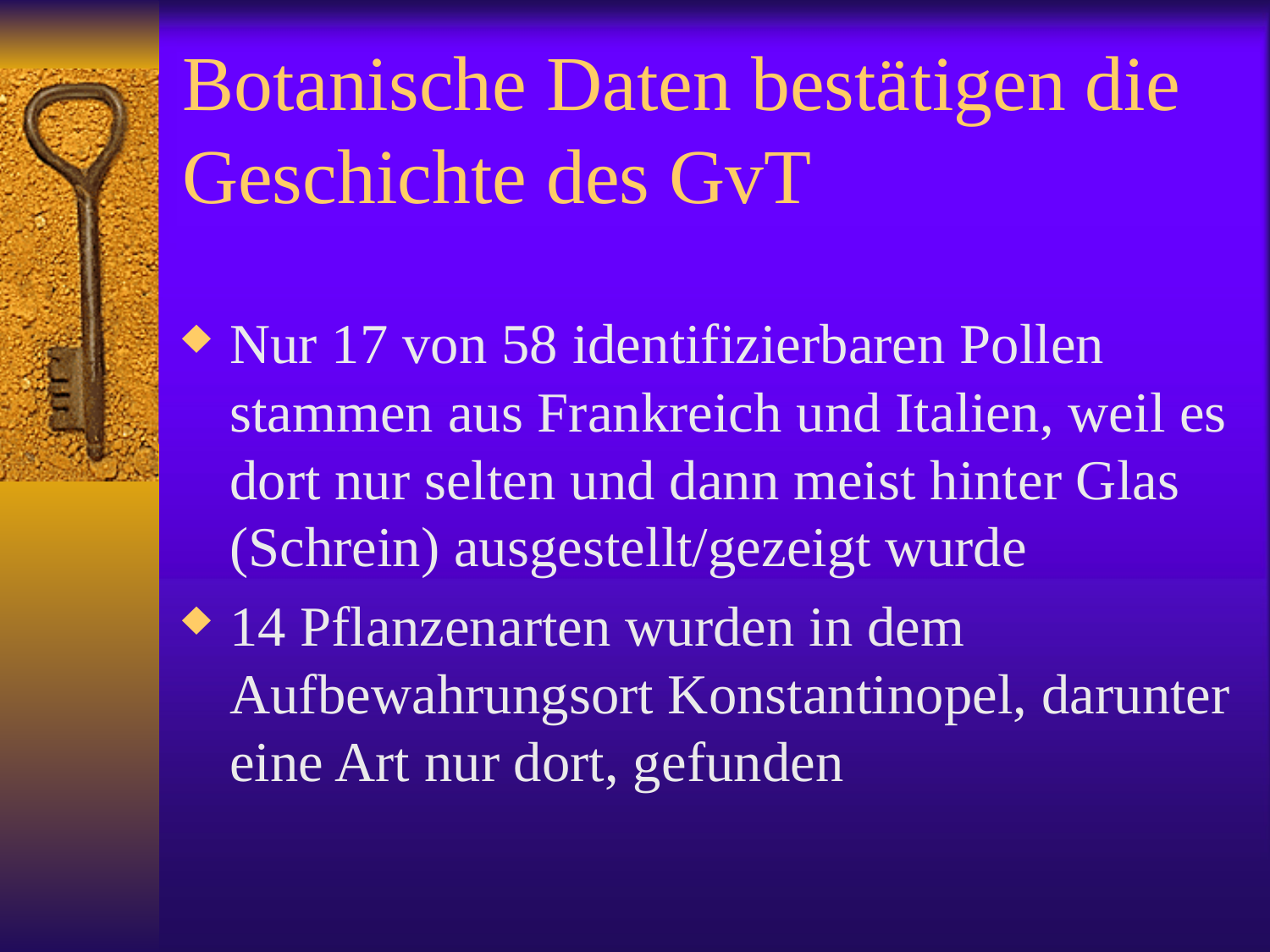

# Botanische Daten bestätigen die Geschichte des GvT

Nur 17 von 58 identifizierbaren Pollen stammen aus Frankreich und Italien, weil es dort nur selten und dann meist hinter Glas (Schrein) ausgestellt/gezeigt wurde
14 Pflanzenarten wurden in dem Aufbewahrungsort Konstantinopel, darunter eine Art nur dort, gefunden